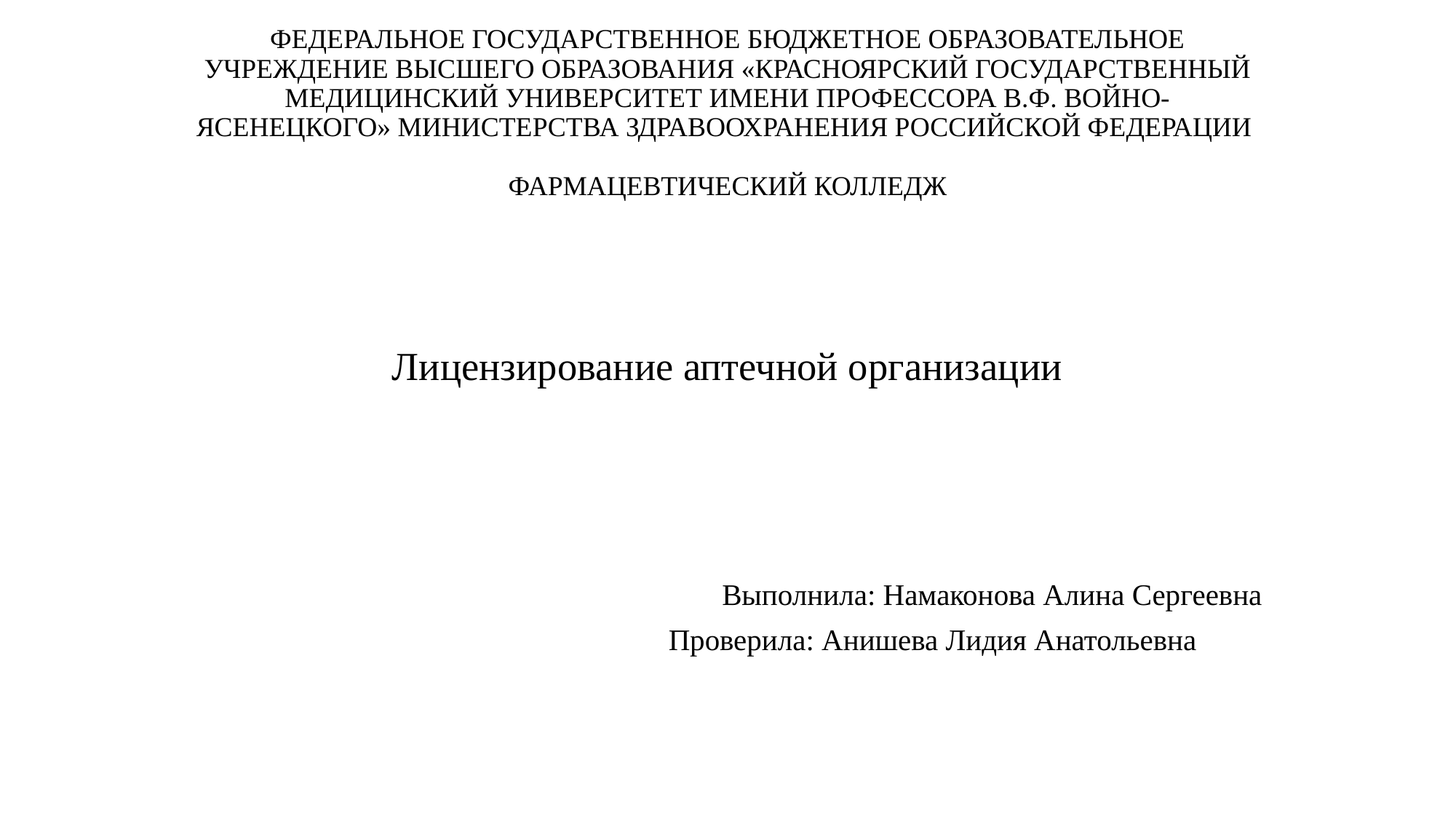

# Федеральное государственное бюджетное образовательное учреждение высшего образования «Красноярский государственный медицинский университет имени профессора В.Ф. Войно-Ясенецкого» Министерства здравоохранения Российской Федерации Фармацевтический колледж

Лицензирование аптечной организации

    Выполнила: Намаконова Алина Сергеевна
                                                       Проверила: Анишева Лидия Анатольевна